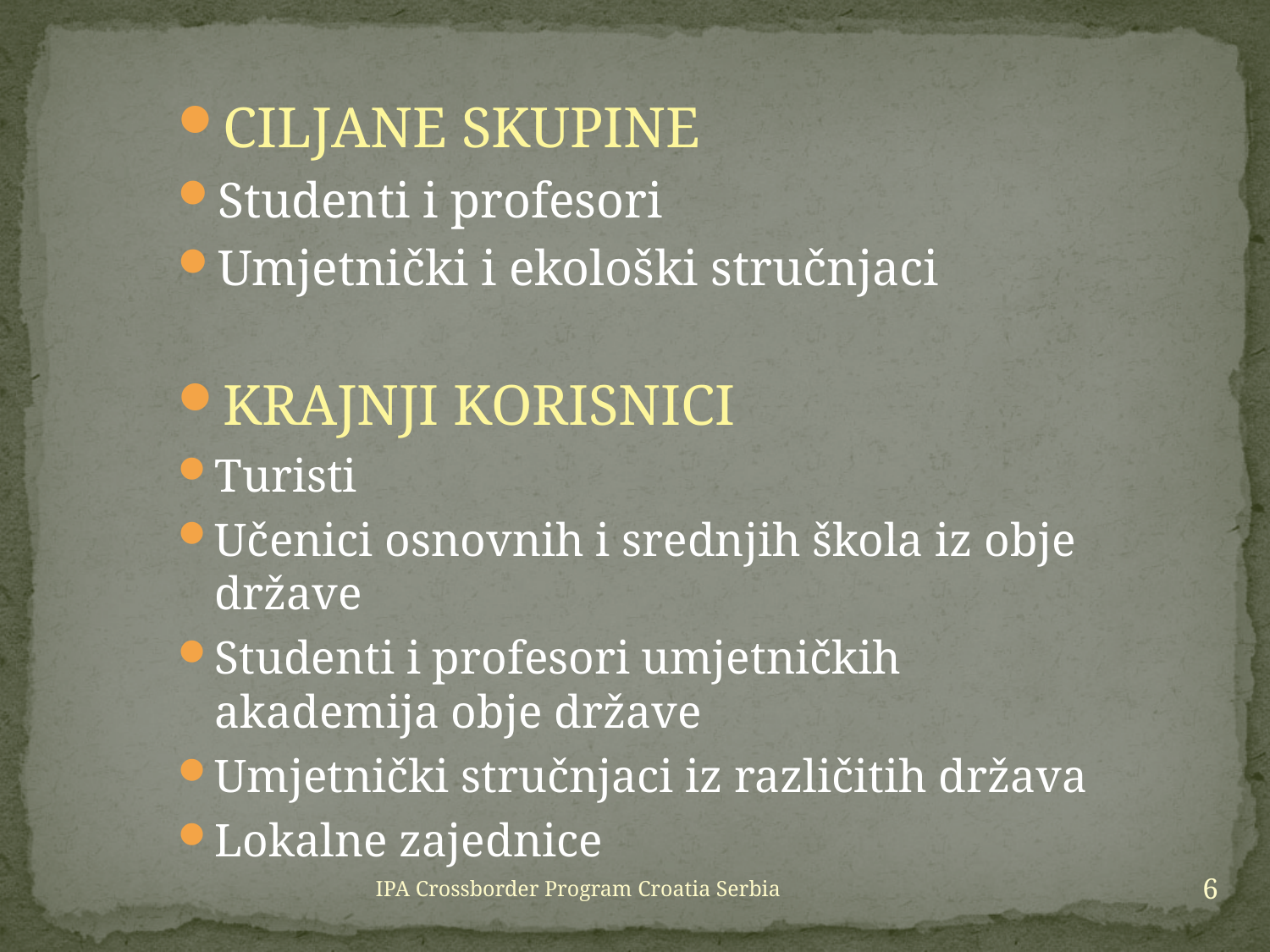

CILJANE SKUPINE
Studenti i profesori
Umjetnički i ekološki stručnjaci

KRAJNJI KORISNICI
Turisti
Učenici osnovnih i srednjih škola iz obje države
Studenti i profesori umjetničkih akademija obje države
Umjetnički stručnjaci iz različitih država
Lokalne zajednice
6
IPA Crossborder Program Croatia Serbia